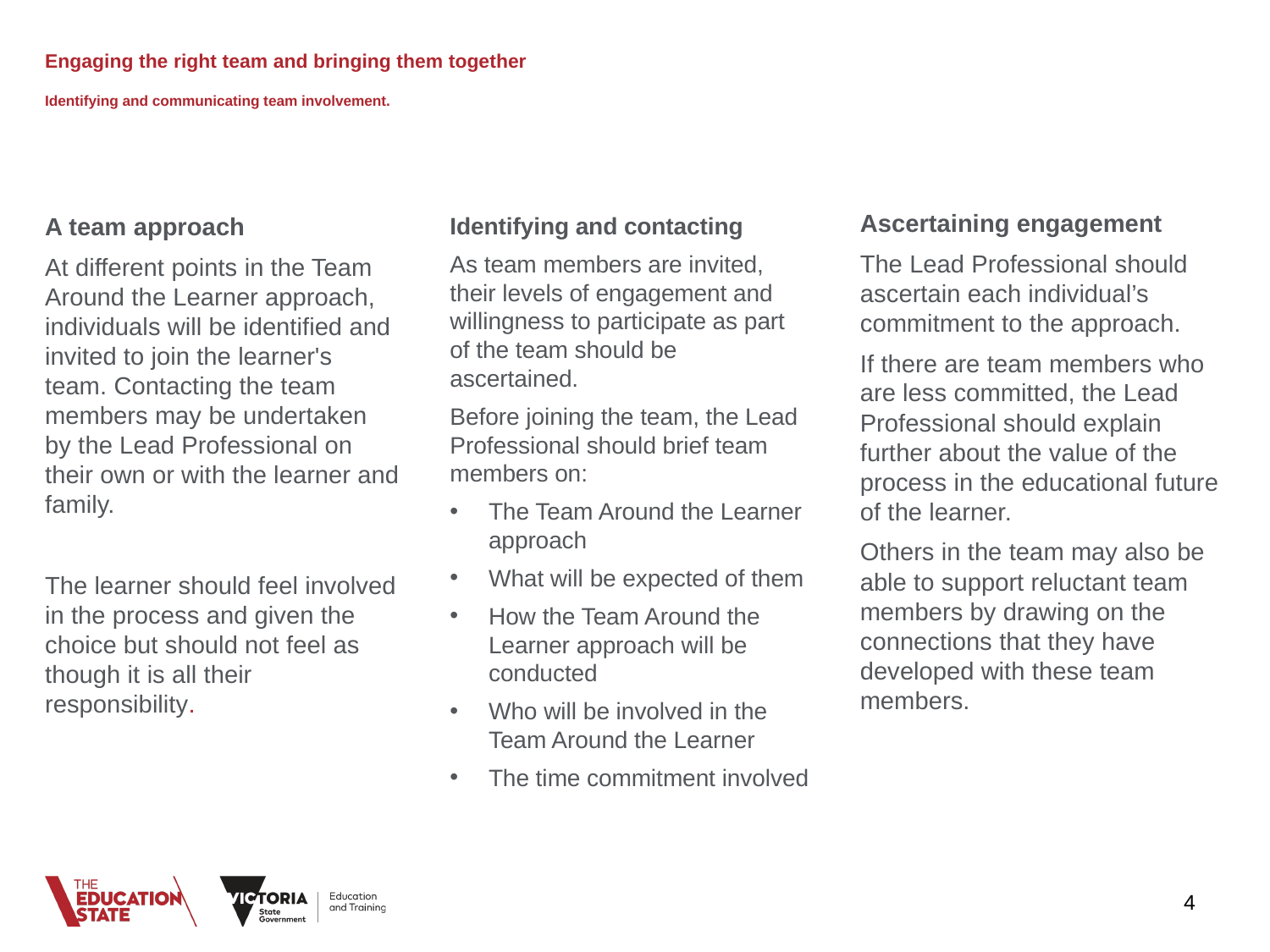

# Engaging the right team and bringing them together Identifying and communicating team involvement.
Ascertaining engagement
The Lead Professional should ascertain each individual’s commitment to the approach.
If there are team members who are less committed, the Lead Professional should explain further about the value of the process in the educational future of the learner.
Others in the team may also be able to support reluctant team members by drawing on the connections that they have developed with these team members.

A team approach
At different points in the Team Around the Learner approach, individuals will be identified and invited to join the learner's team. Contacting the team members may be undertaken by the Lead Professional on their own or with the learner and family.

The learner should feel involved in the process and given the choice but should not feel as though it is all their responsibility.

Identifying and contacting
As team members are invited, their levels of engagement and willingness to participate as part of the team should be ascertained.
Before joining the team, the Lead Professional should brief team members on:
The Team Around the Learner approach
What will be expected of them
How the Team Around the Learner approach will be conducted
Who will be involved in the Team Around the Learner
The time commitment involved